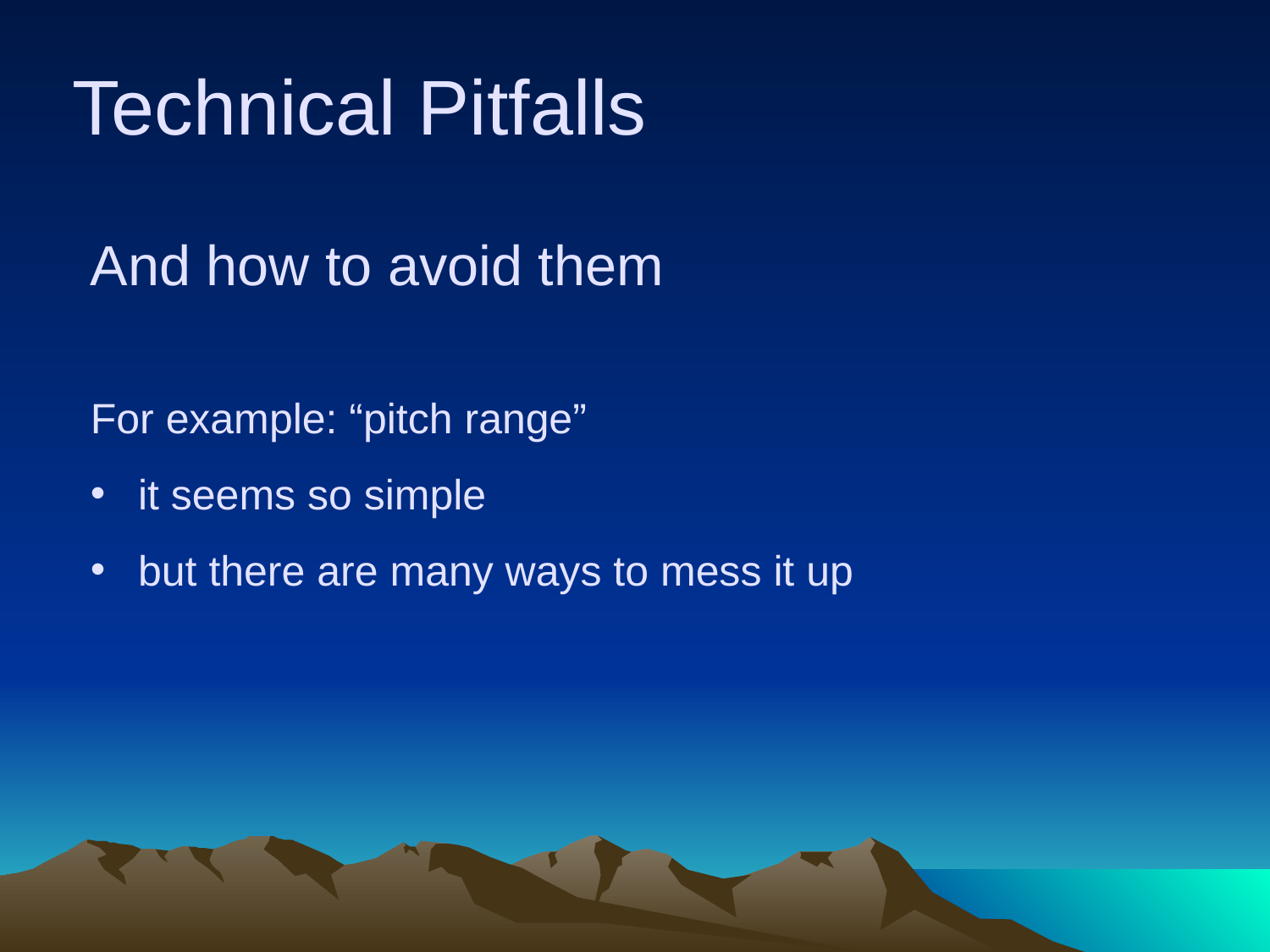

# Technical Pitfalls
And how to avoid them
For example: “pitch range”
it seems so simple
but there are many ways to mess it up